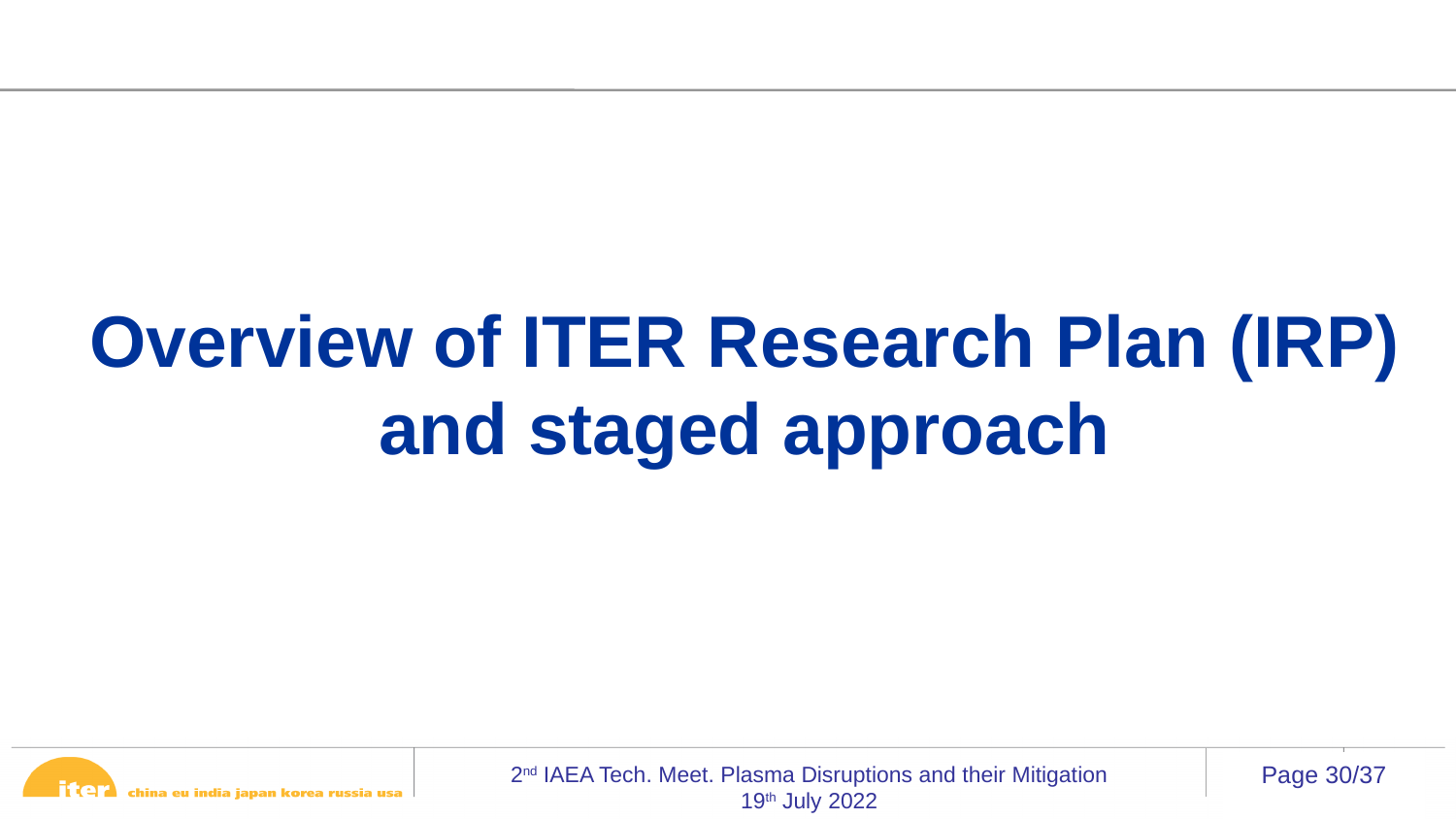

Overview of ITER Research Plan (IRP) and staged approach